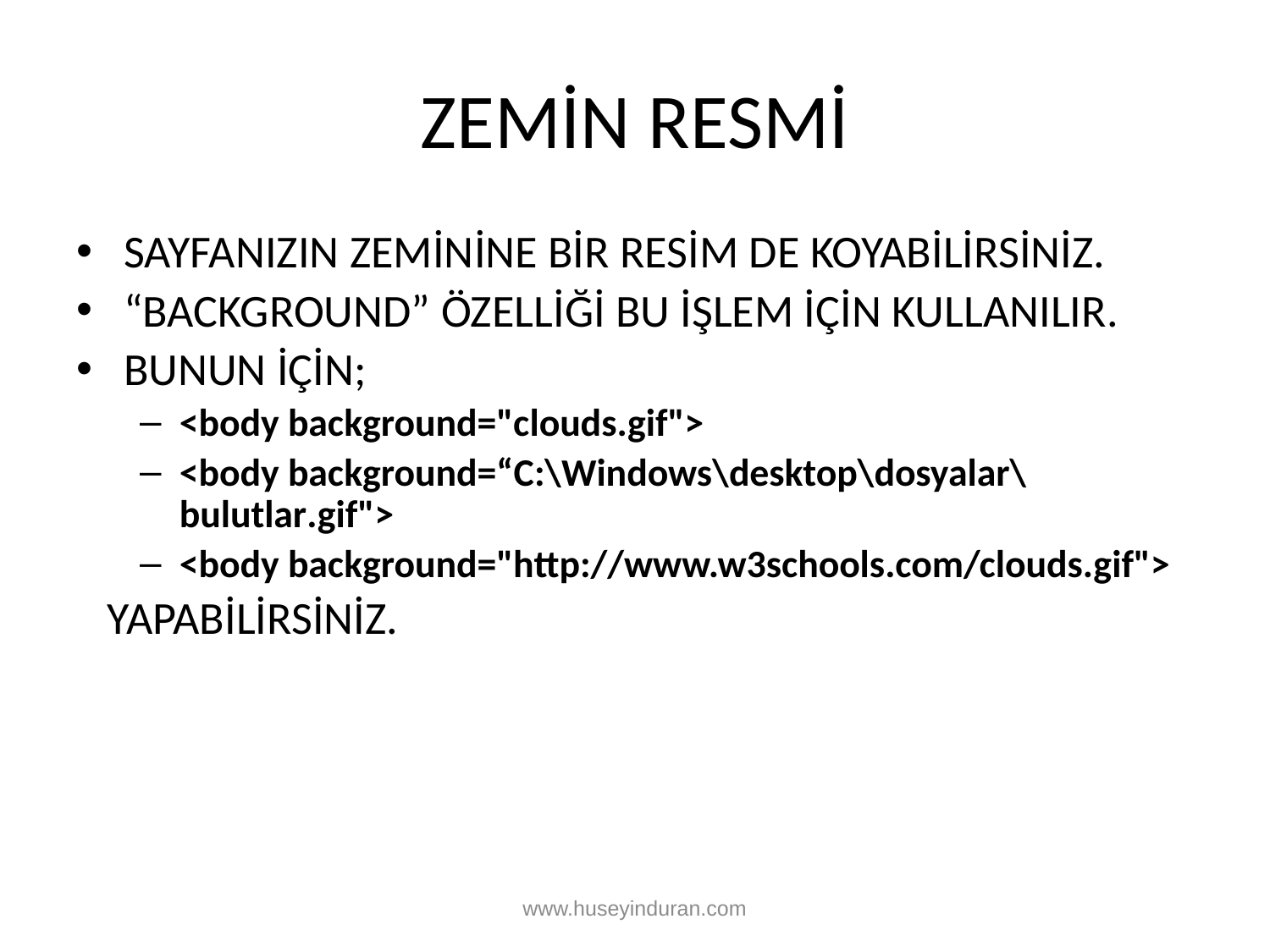

# ZEMİN RESMİ
SAYFANIZIN ZEMİNİNE BİR RESİM DE KOYABİLİRSİNİZ.
“BACKGROUND” ÖZELLİĞİ BU İŞLEM İÇİN KULLANILIR.
BUNUN İÇİN;
<body background="clouds.gif">
<body background=“C:\Windows\desktop\dosyalar\bulutlar.gif">
<body background="http://www.w3schools.com/clouds.gif">
   YAPABİLİRSİNİZ.
www.huseyinduran.com